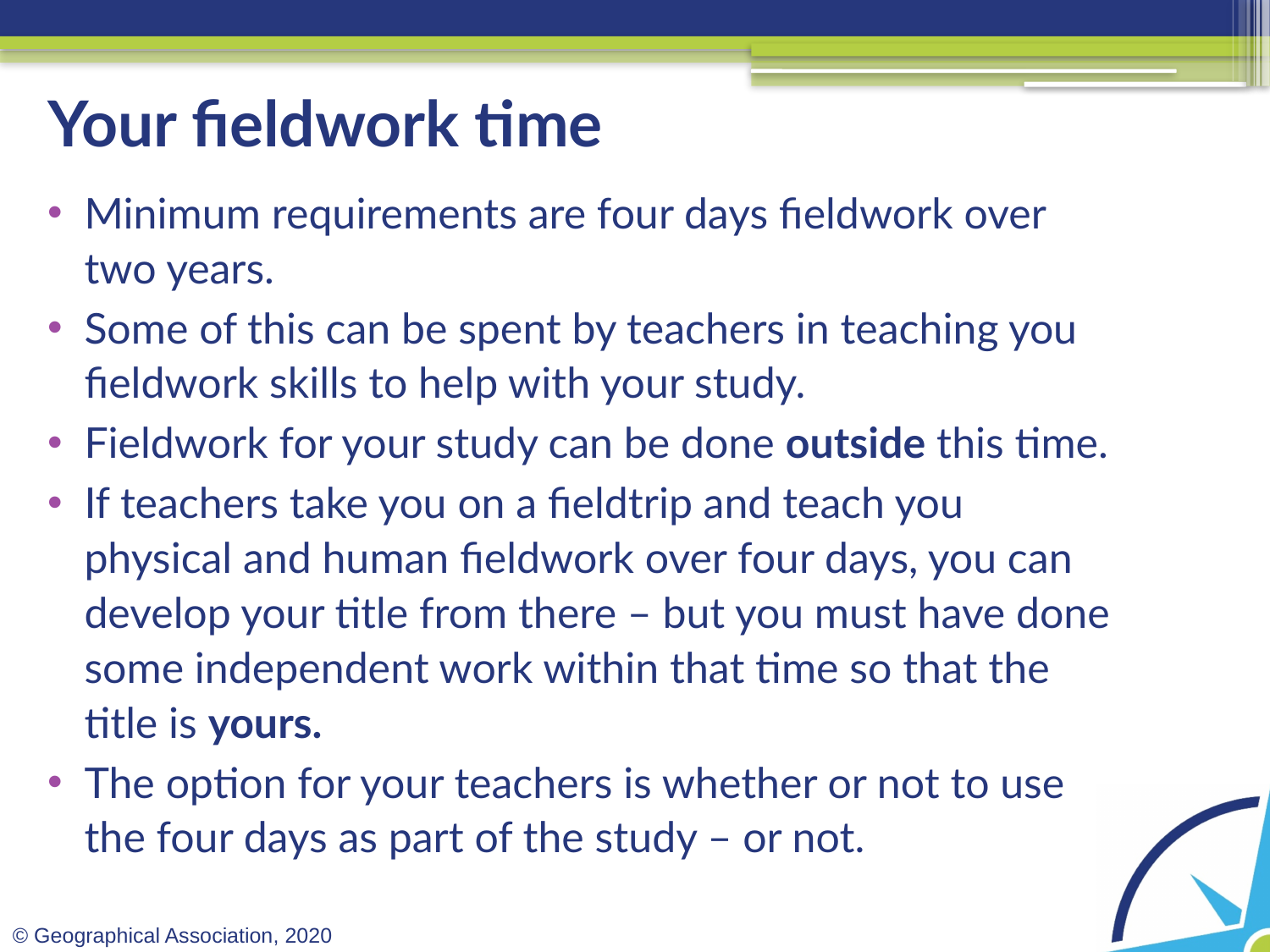

# Your fieldwork time
Minimum requirements are four days fieldwork over two years.
Some of this can be spent by teachers in teaching you fieldwork skills to help with your study.
Fieldwork for your study can be done outside this time.
If teachers take you on a fieldtrip and teach you physical and human fieldwork over four days, you can develop your title from there – but you must have done some independent work within that time so that the title is yours.
The option for your teachers is whether or not to use the four days as part of the study – or not.